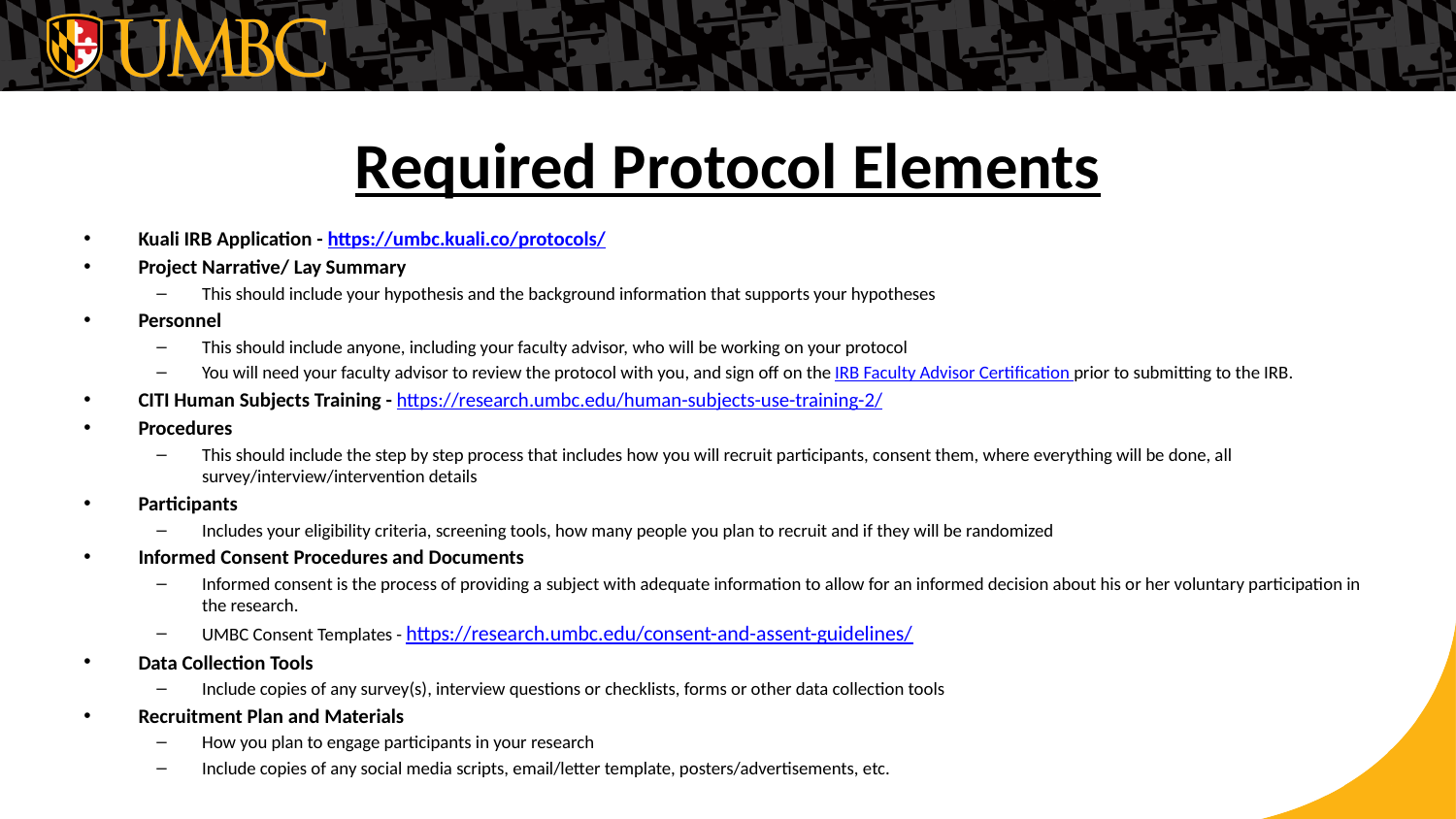

# Required Protocol Elements
Kuali IRB Application - https://umbc.kuali.co/protocols/
Project Narrative/ Lay Summary
This should include your hypothesis and the background information that supports your hypotheses
Personnel
This should include anyone, including your faculty advisor, who will be working on your protocol
You will need your faculty advisor to review the protocol with you, and sign off on the IRB Faculty Advisor Certification prior to submitting to the IRB.
CITI Human Subjects Training - https://research.umbc.edu/human-subjects-use-training-2/
Procedures
This should include the step by step process that includes how you will recruit participants, consent them, where everything will be done, all survey/interview/intervention details
Participants
Includes your eligibility criteria, screening tools, how many people you plan to recruit and if they will be randomized
Informed Consent Procedures and Documents
Informed consent is the process of providing a subject with adequate information to allow for an informed decision about his or her voluntary participation in the research.
UMBC Consent Templates - https://research.umbc.edu/consent-and-assent-guidelines/
Data Collection Tools
Include copies of any survey(s), interview questions or checklists, forms or other data collection tools
Recruitment Plan and Materials
How you plan to engage participants in your research
Include copies of any social media scripts, email/letter template, posters/advertisements, etc.